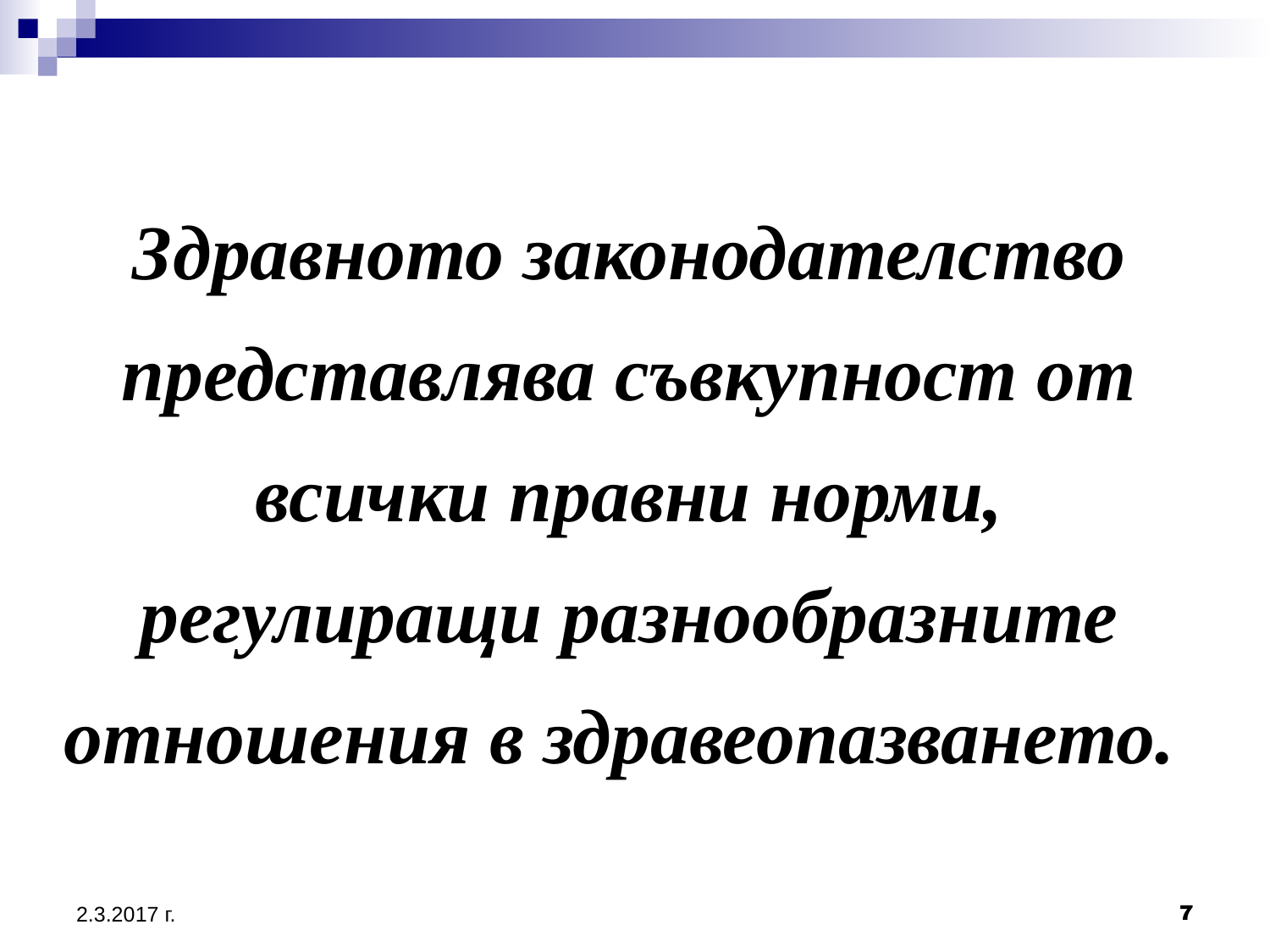

# Здравното законодателство представлява съвкупност от всички правни норми, регулиращи разнообразните отношения в здравеопазването.
2.3.2017 г.
7